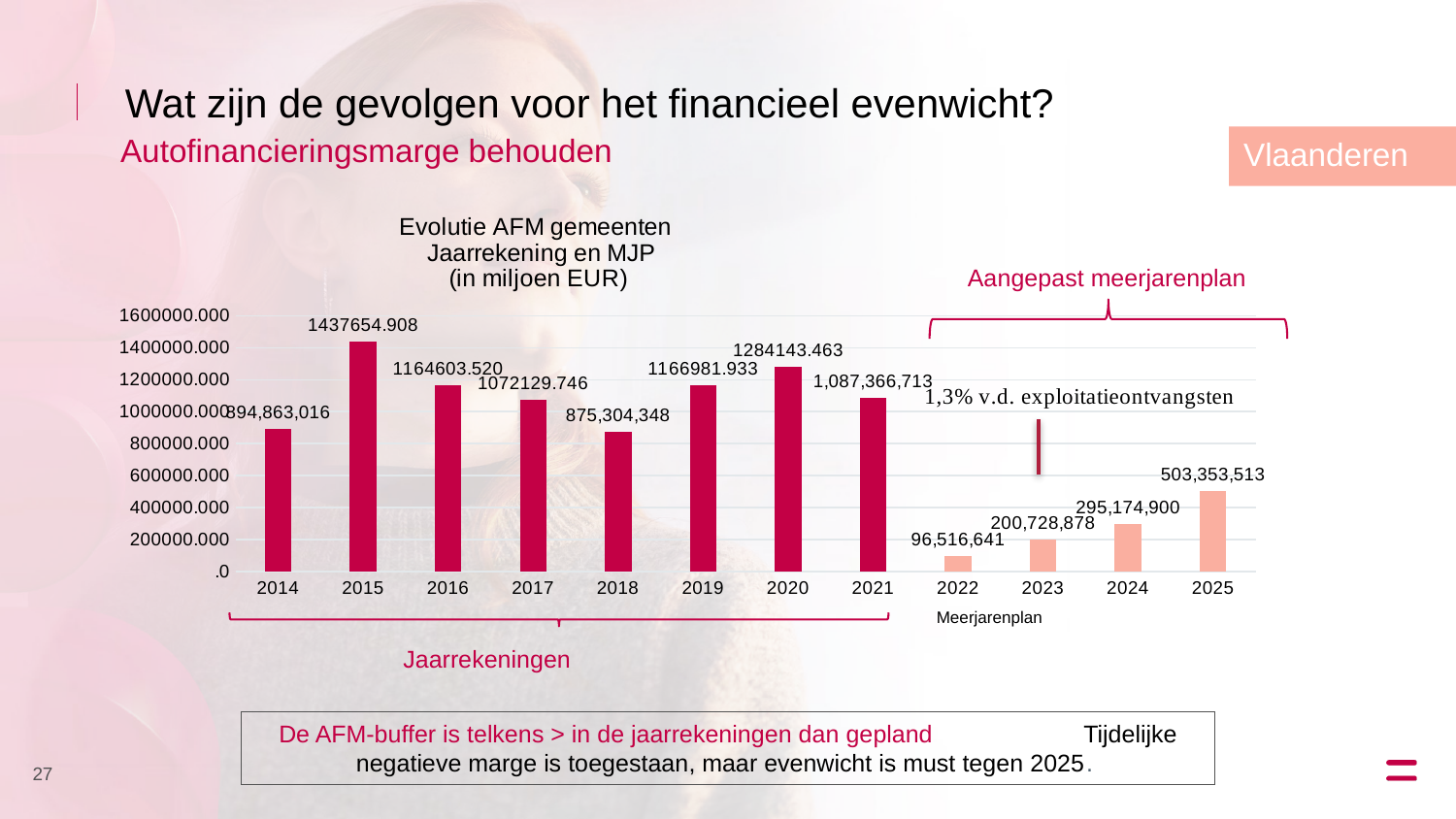

Wat zijn de gevolgen voor het financieel evenwicht?

Autofinancieringsmarge behouden

Vlaanderen

### Chart: Evolutie AFM gemeenten
Jaarrekening en MJP
(in miljoen EUR)

| Category | AFM |
|---|---|
| 2014 | 894863016.46 |
| 2015 | 1437654908.0 |
| 2016 | 1164603520.29 |
| 2017 | 1072129746.45 |
| 2018 | 875304348.06 |
| 2019 | 1166981932.88 |
| 2020 | 1284143463.0 |
| 2021 | 1087366713.0 |
| 2022 | 96516641.0 |
| 2023 | 200728877.75 |
| 2024 | 295174899.93 |
| 2025 | 503353513.19 |
Aangepast meerjarenplan

Meerjarenplan
Jaarrekeningen
De AFM-buffer is telkens > in de jaarrekeningen dan gepland                      Tijdelijke negatieve marge is toegestaan, maar evenwicht is must tegen 2025.